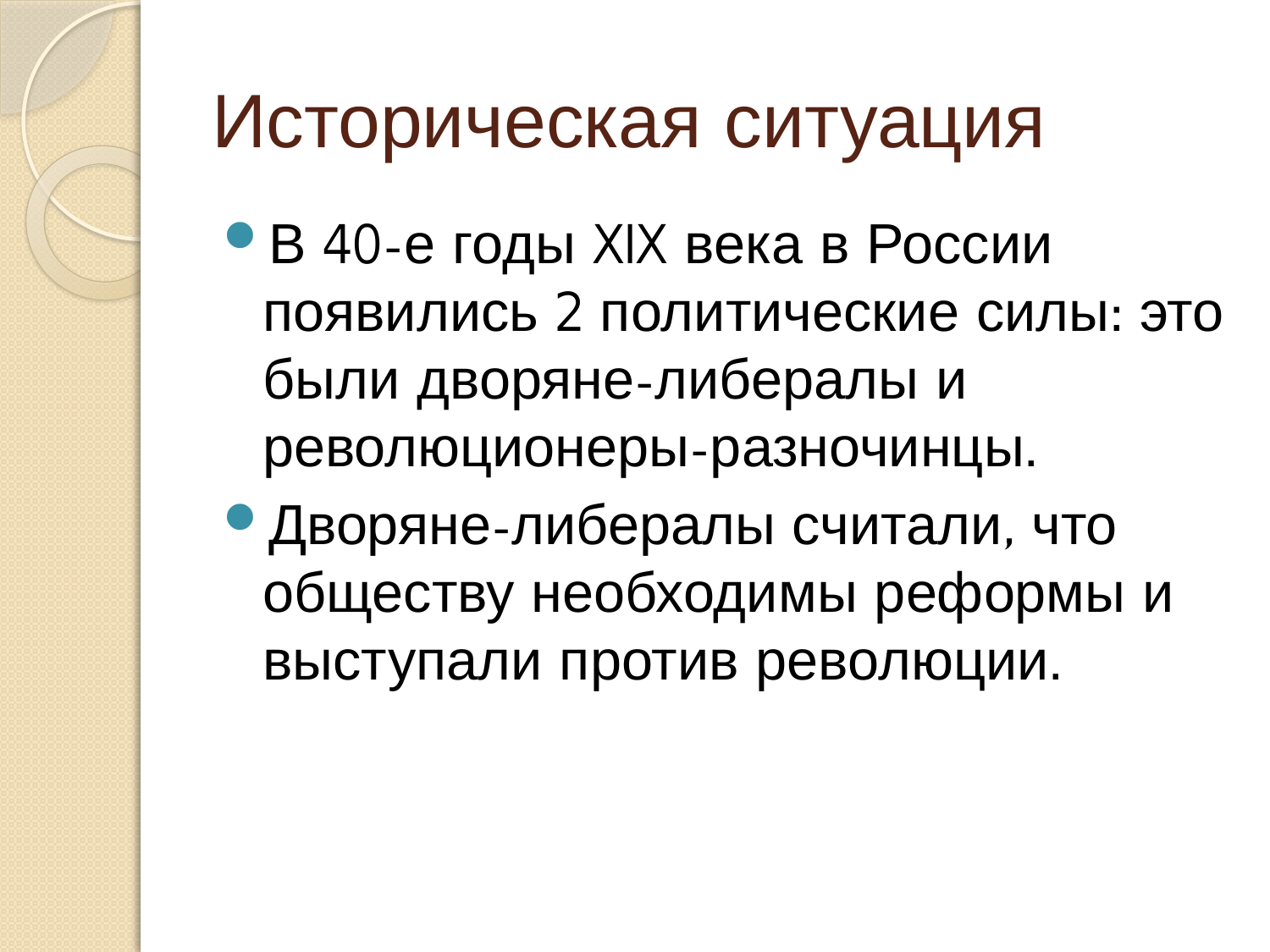

# Историческая ситуация
В 40-е годы XIX века в России появились 2 политические силы: это были дворяне-либералы и революционеры-разночинцы.
Дворяне-либералы считали, что обществу необходимы реформы и выступали против революции.